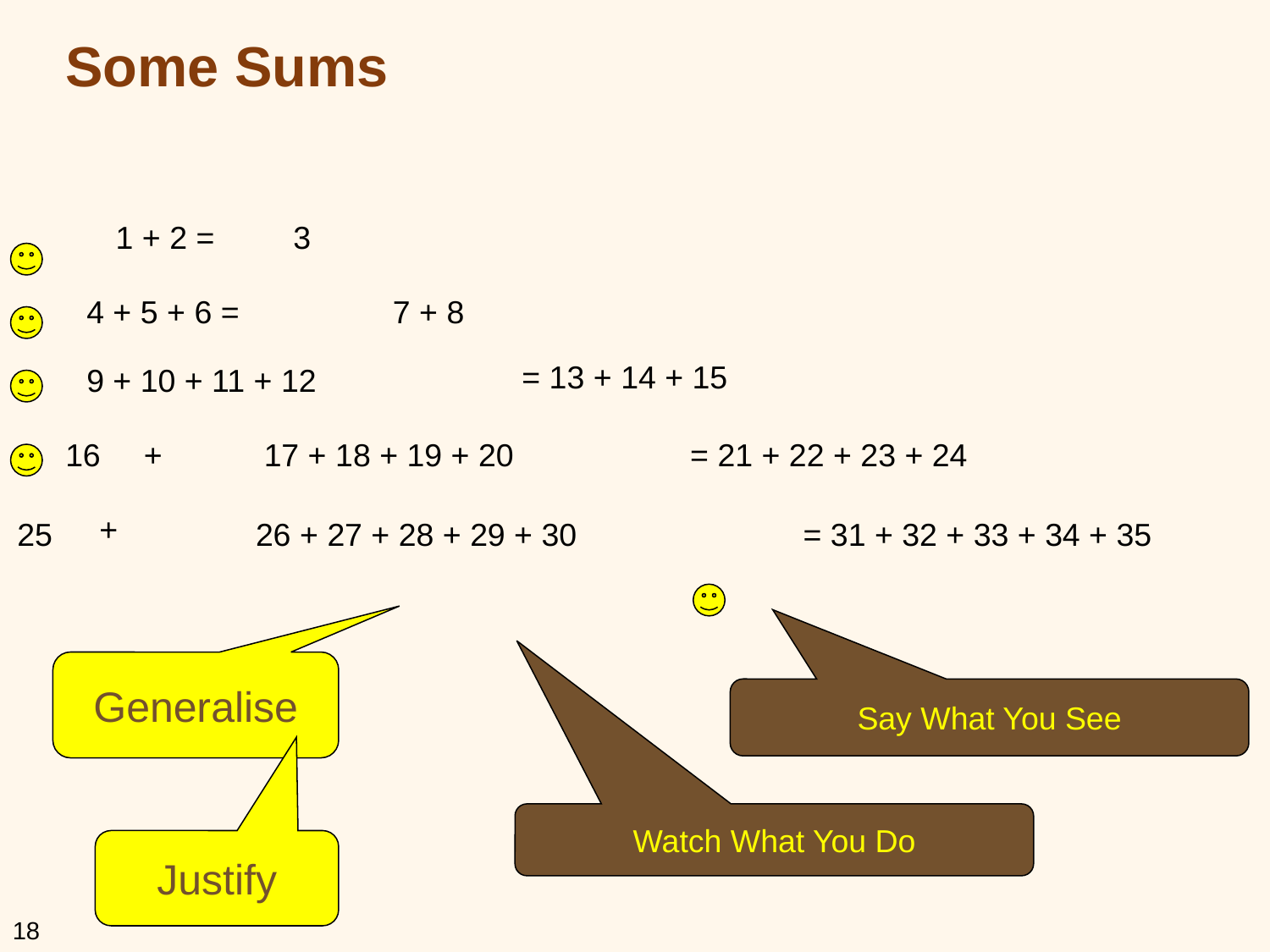

# Some Sums
1 + 2 =
3

4 + 5 + 6 =
7 + 8

= 13 + 14 + 15
9 + 10 + 11 + 12

16
+
17 + 18 + 19 + 20
 = 21 + 22 + 23 + 24

+
26 + 27 + 28 + 29 + 30
 = 31 + 32 + 33 + 34 + 35
25

Generalise
Say What You See
Watch What You Do
Justify